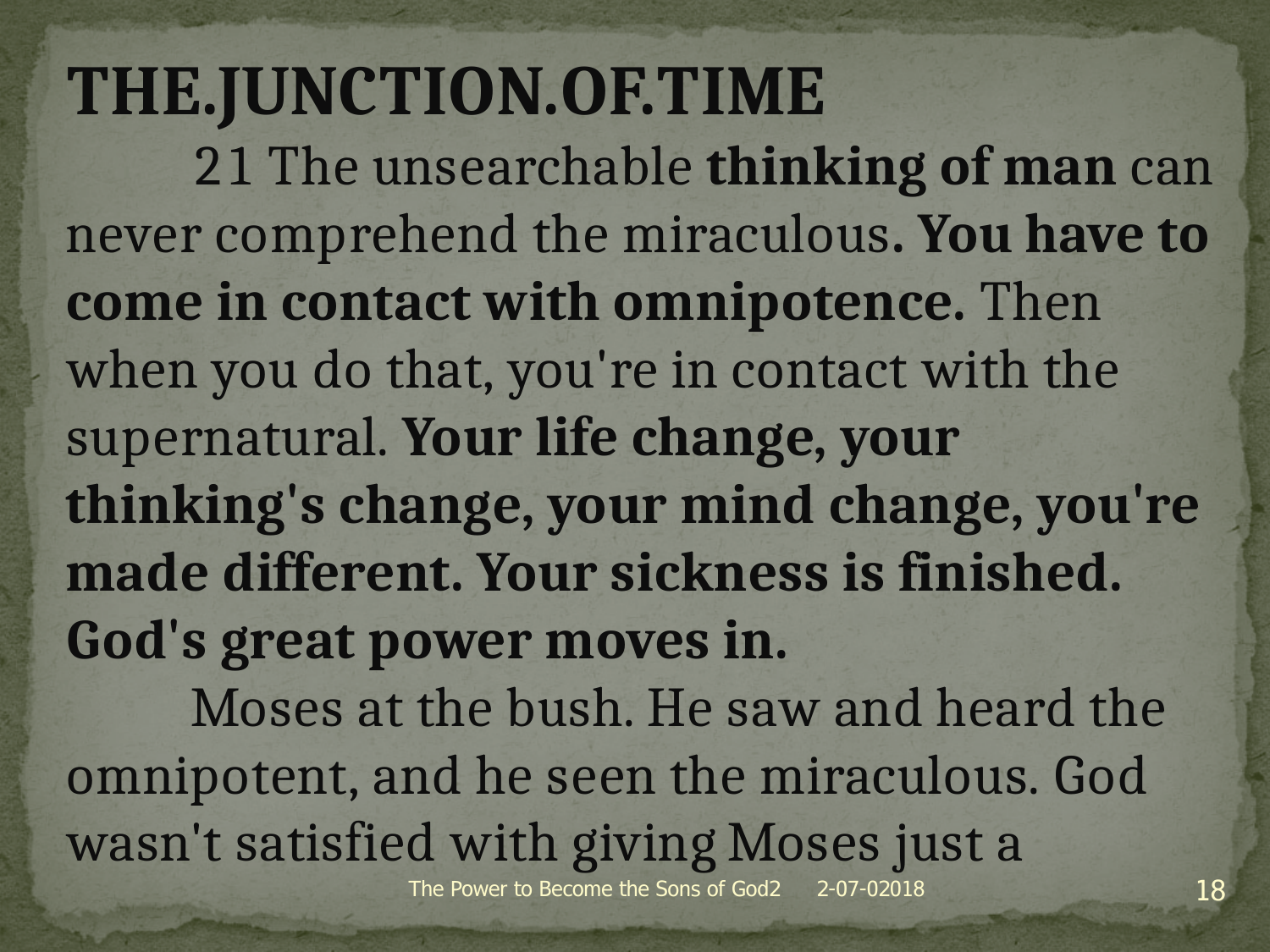

THE.JUNCTION.OF.TIME
	21 The unsearchable thinking of man can never comprehend the miraculous. You have to come in contact with omnipotence. Then when you do that, you're in contact with the supernatural. Your life change, your thinking's change, your mind change, you're made different. Your sickness is finished. God's great power moves in.
	Moses at the bush. He saw and heard the omnipotent, and he seen the miraculous. God wasn't satisfied with giving Moses just a
18
The Power to Become the Sons of God2
2-07-02018